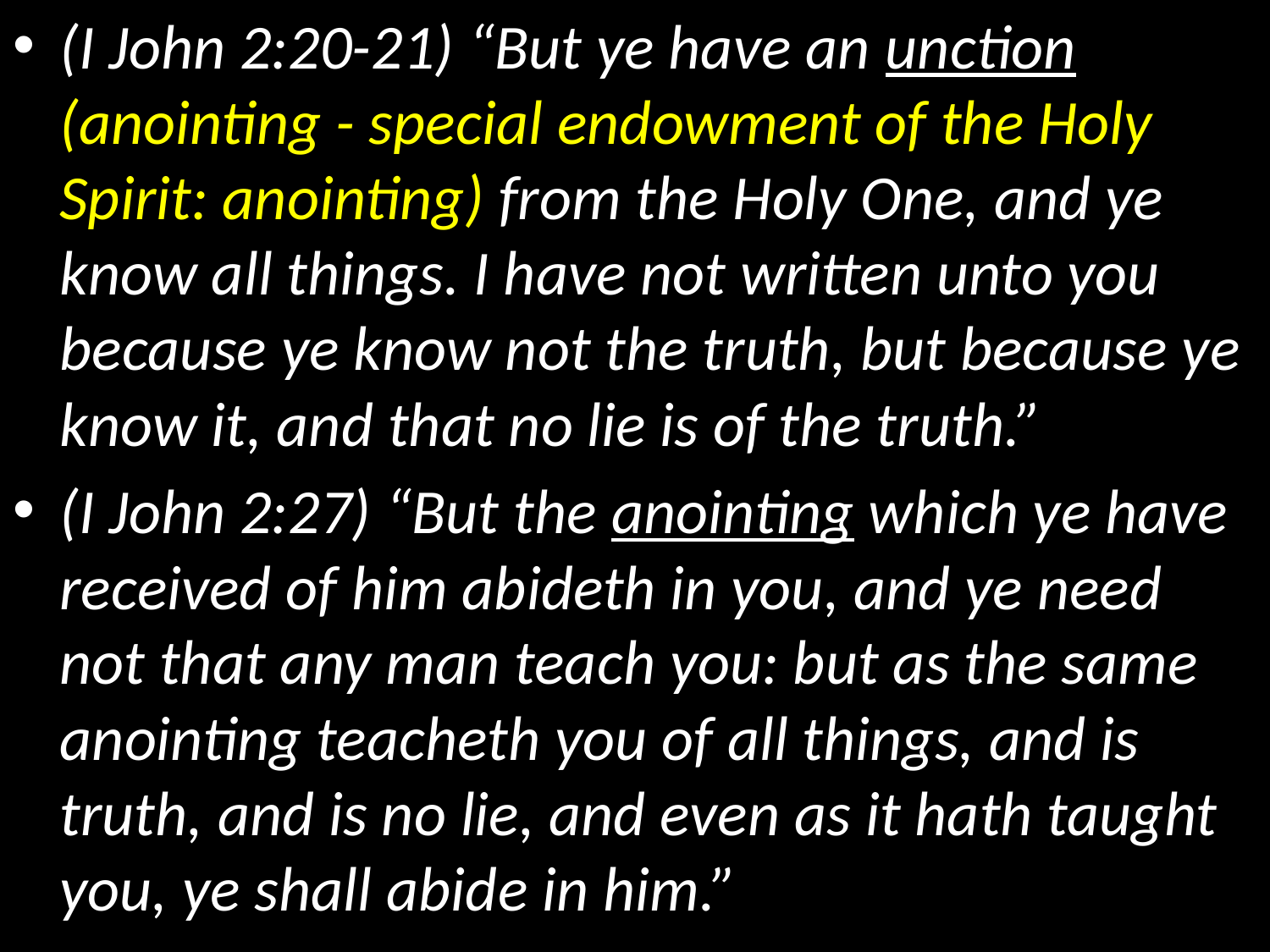

(I John 2:20-21) “But ye have an unction (anointing - special endowment of the Holy Spirit: anointing) from the Holy One, and ye know all things. I have not written unto you because ye know not the truth, but because ye know it, and that no lie is of the truth.”
(I John 2:27) “But the anointing which ye have received of him abideth in you, and ye need not that any man teach you: but as the same anointing teacheth you of all things, and is truth, and is no lie, and even as it hath taught you, ye shall abide in him.”